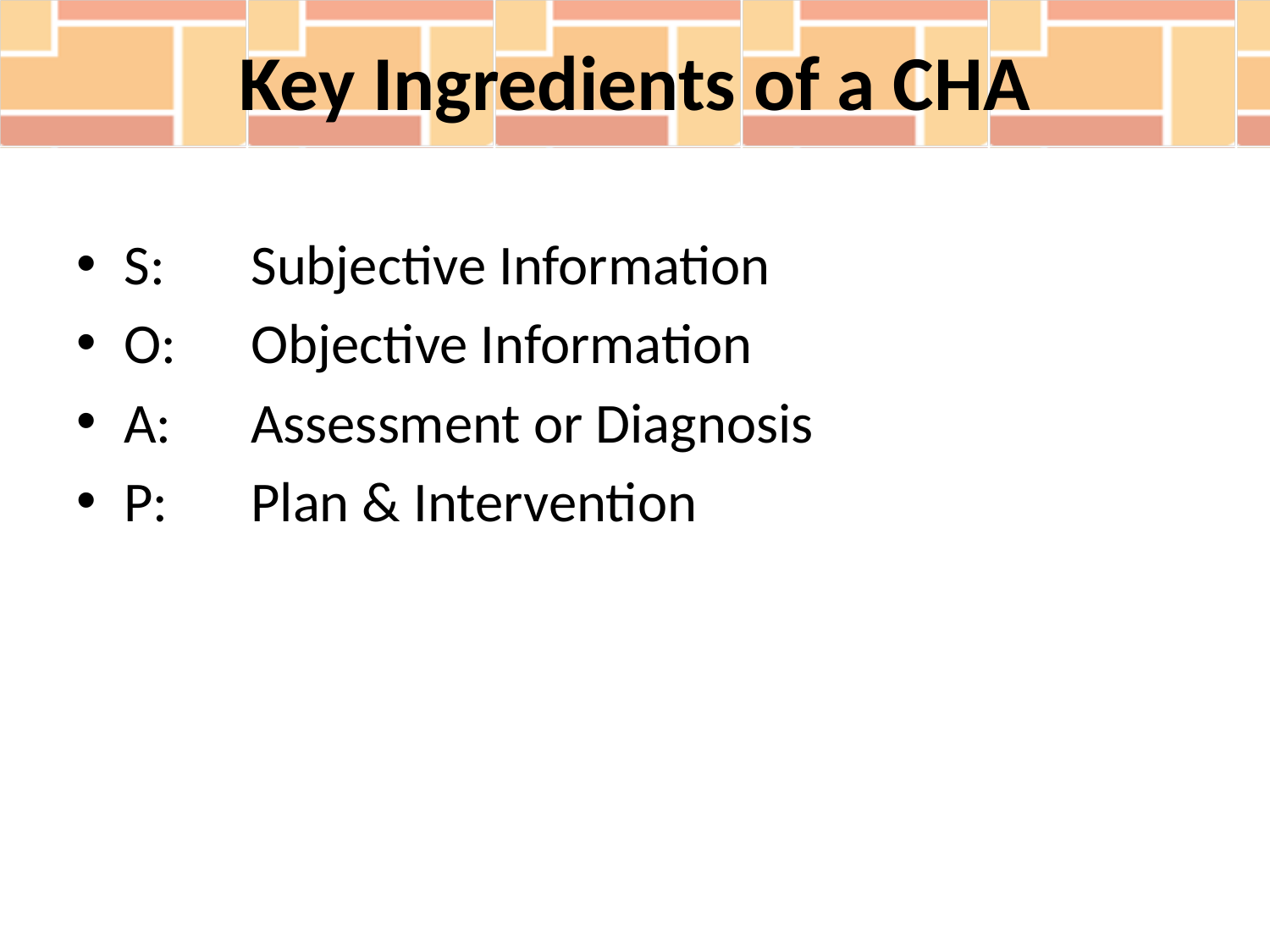

# Key Ingredients of a CHA
S:	Subjective Information
O:	Objective Information
A:	Assessment or Diagnosis
P:	Plan & Intervention